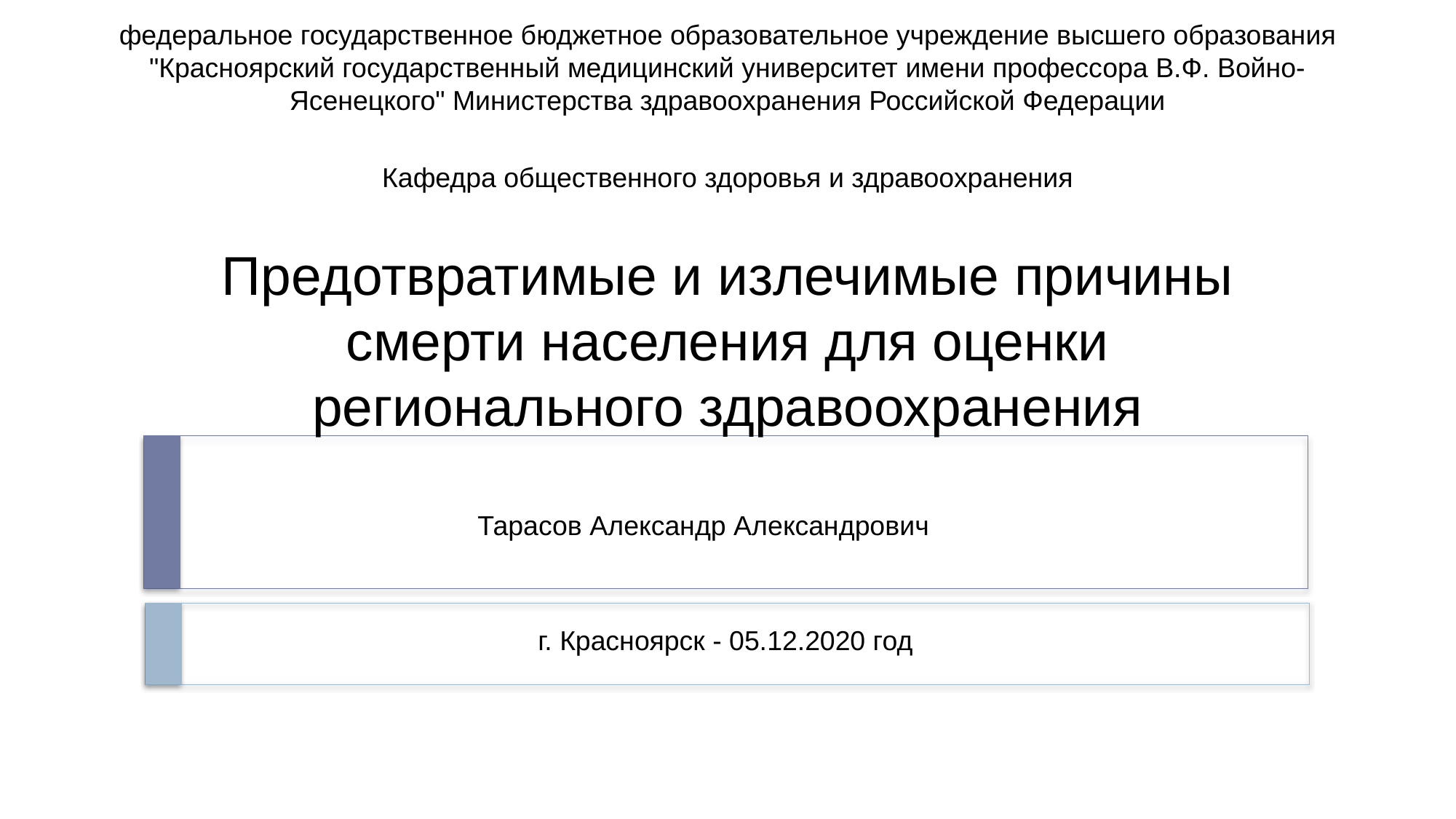

федеральное государственное бюджетное образовательное учреждение высшего образования "Красноярский государственный медицинский университет имени профессора В.Ф. Войно-Ясенецкого" Министерства здравоохранения Российской Федерации
Кафедра общественного здоровья и здравоохранения
# Предотвратимые и излечимые причины смерти населения для оценки регионального здравоохранения
Тарасов Александр Александрович
г. Красноярск - 05.12.2020 год